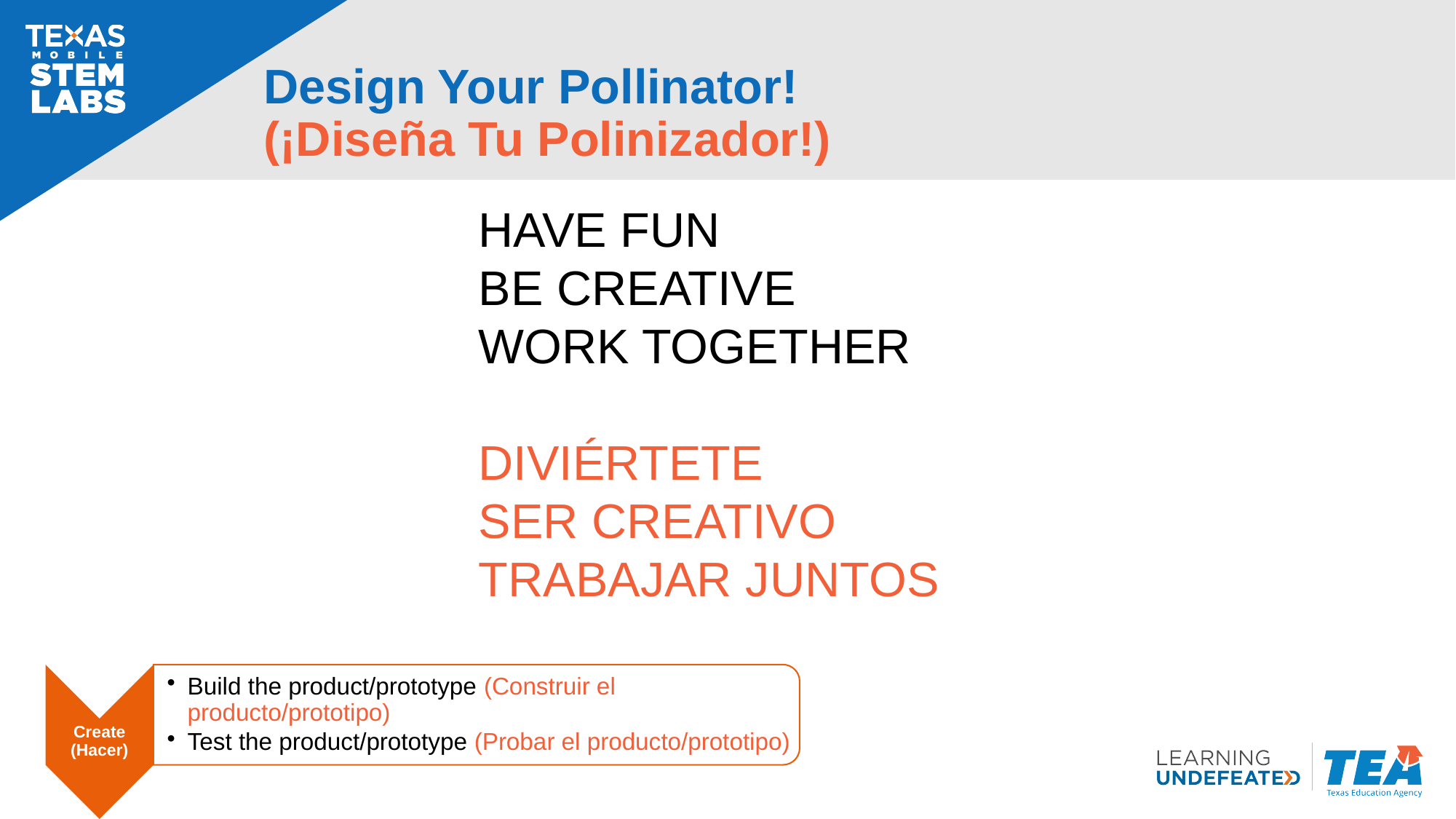

# Design Your Pollinator! (¡Diseña Tu Polinizador!)